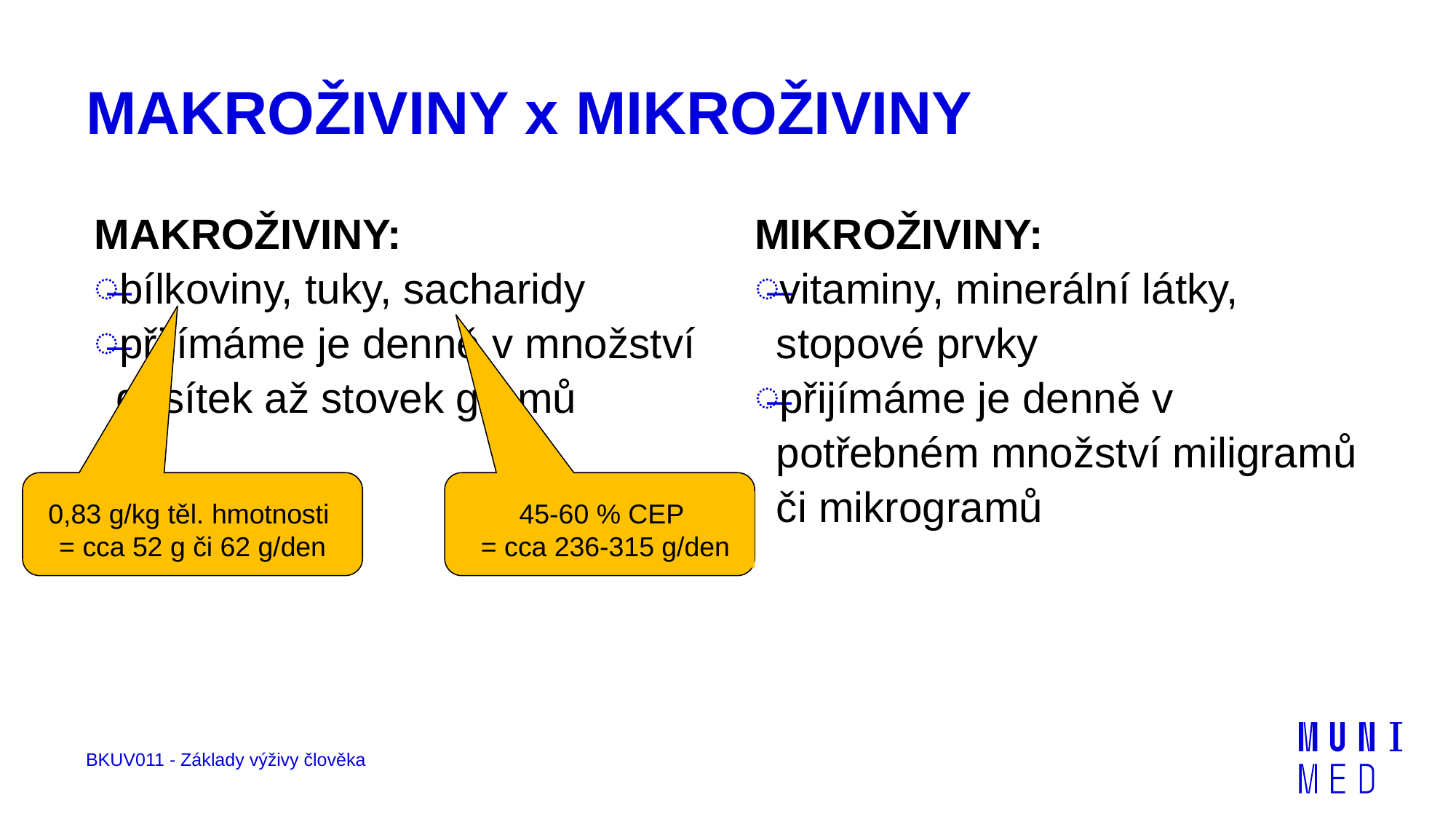

# MAKROŽIVINY x MIKROŽIVINY
MAKROŽIVINY:
bílkoviny, tuky, sacharidy
přijímáme je denně v množství desítek až stovek gramů

MIKROŽIVINY:
vitaminy, minerální látky, stopové prvky
přijímáme je denně v potřebném množství miligramů či mikrogramů

0,83 g/kg těl. hmotnosti
= cca 52 g či 62 g/den
45-60 % CEP
= cca 236-315 g/den
BKUV011 - Základy výživy člověka